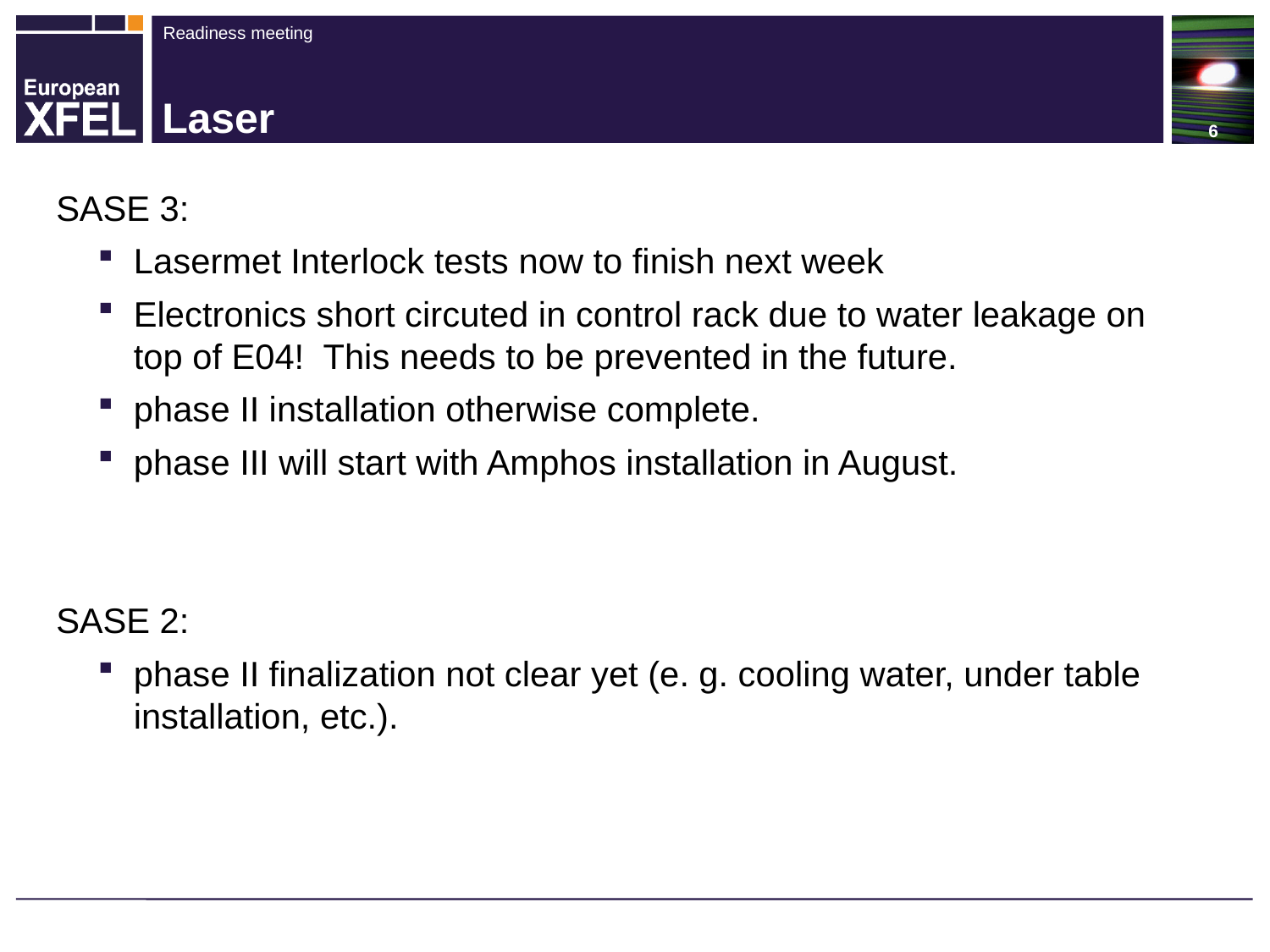

# Laser
SASE 3:
Lasermet Interlock tests now to finish next week
Electronics short circuted in control rack due to water leakage on top of E04!  This needs to be prevented in the future.
phase II installation otherwise complete.
phase III will start with Amphos installation in August.

SASE 2:
phase II finalization not clear yet (e. g. cooling water, under table installation, etc.).